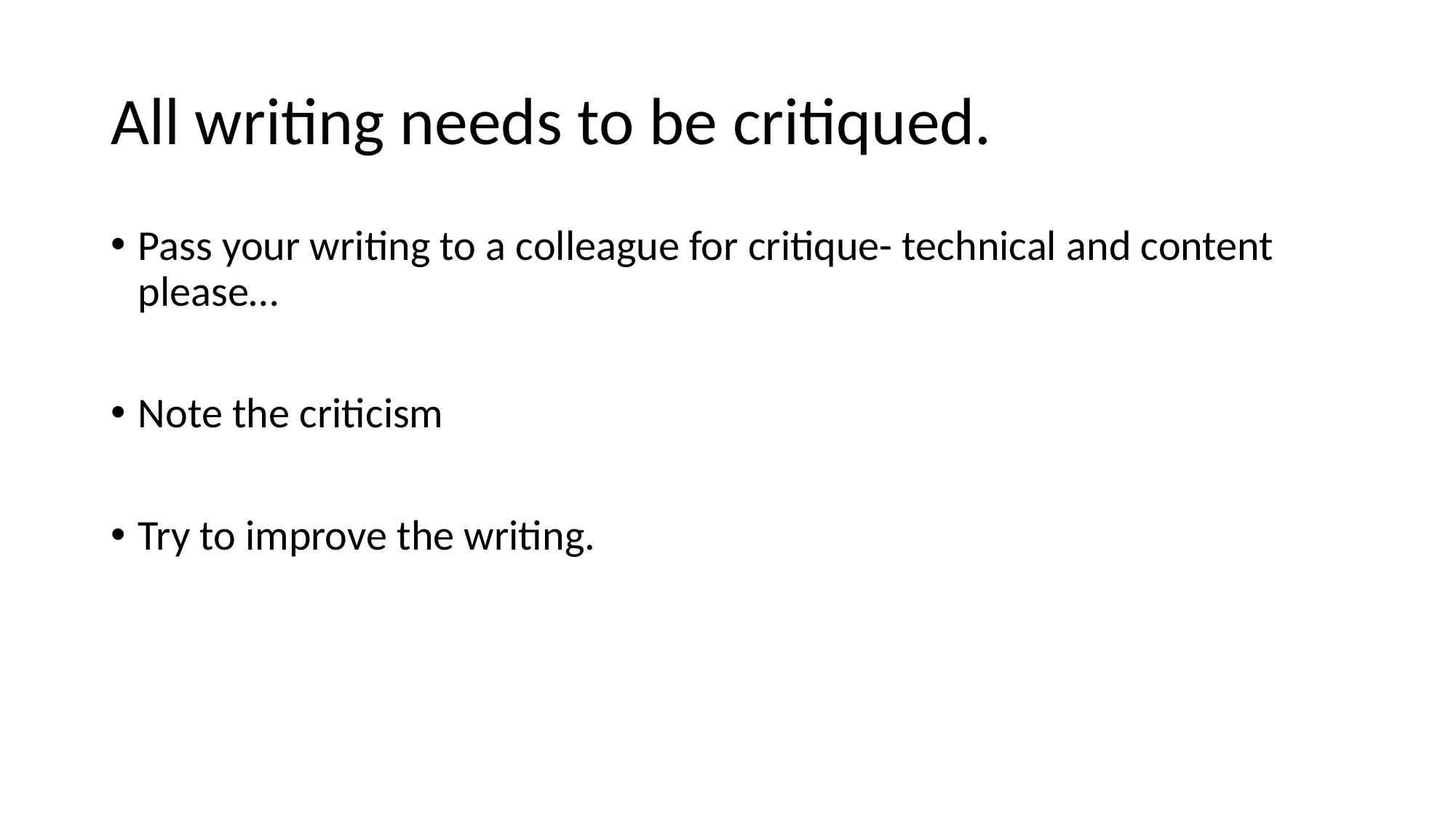

# All writing needs to be critiqued.
Pass your writing to a colleague for critique- technical and content please…

Note the criticism

Try to improve the writing.